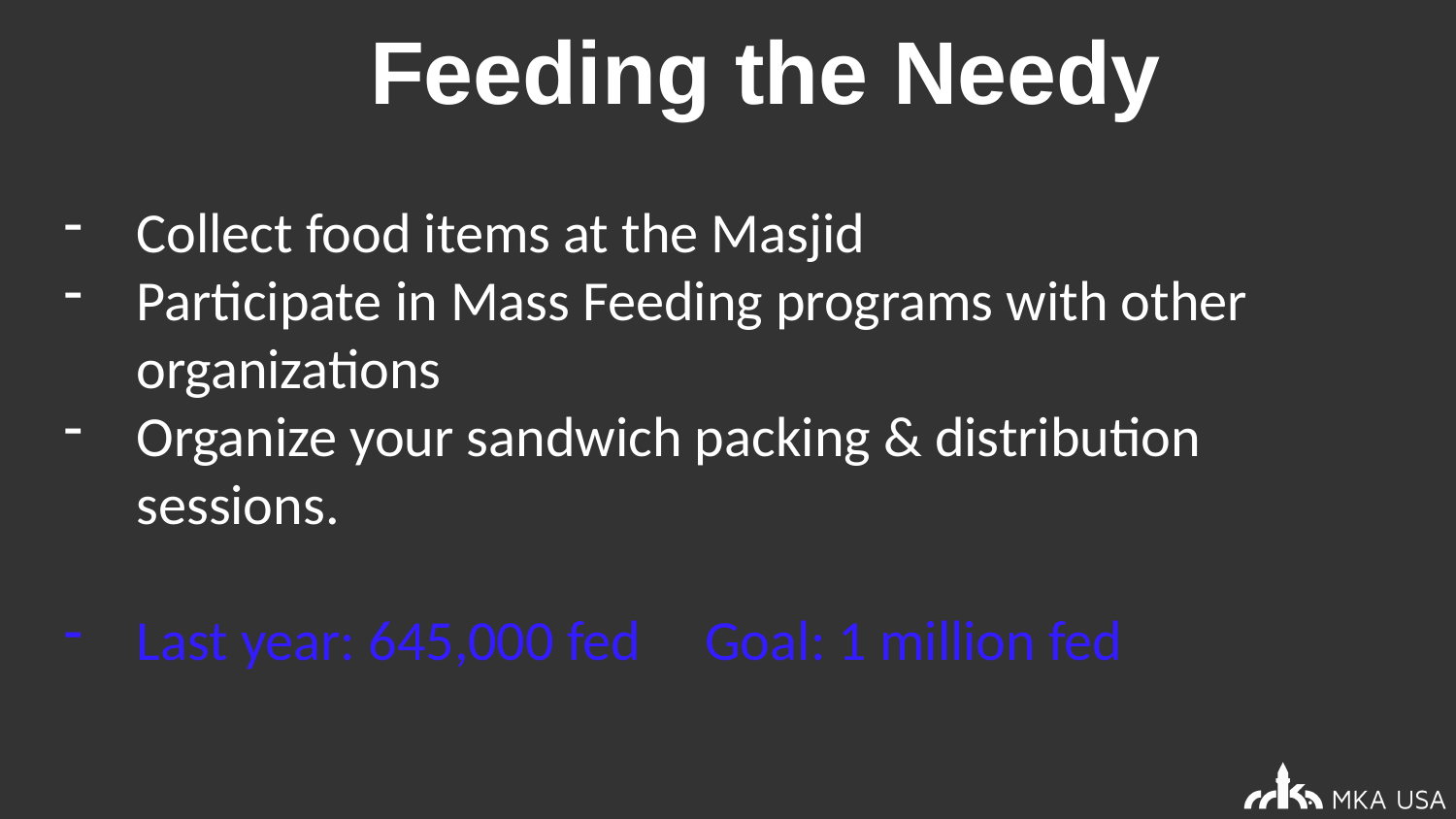

# Feeding the Needy
Collect food items at the Masjid
Participate in Mass Feeding programs with other organizations
Organize your sandwich packing & distribution sessions.

Last year: 645,000 fed     Goal: 1 million fed